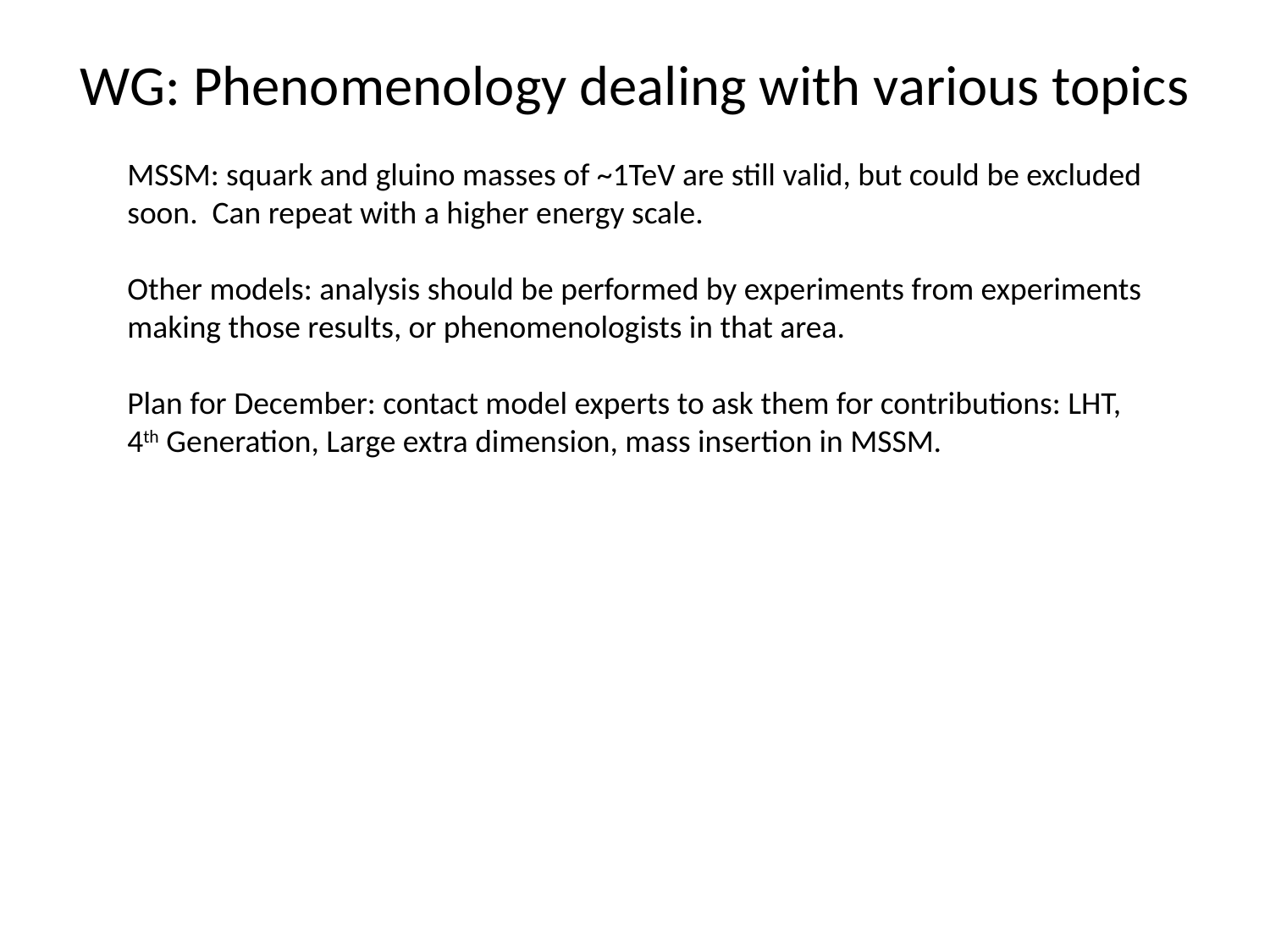

# WG: Phenomenology dealing with various topics
MSSM: squark and gluino masses of ~1TeV are still valid, but could be excluded
soon.  Can repeat with a higher energy scale.

Other models: analysis should be performed by experiments from experiments making those results, or phenomenologists in that area.

Plan for December: contact model experts to ask them for contributions: LHT, 4th Generation, Large extra dimension, mass insertion in MSSM.